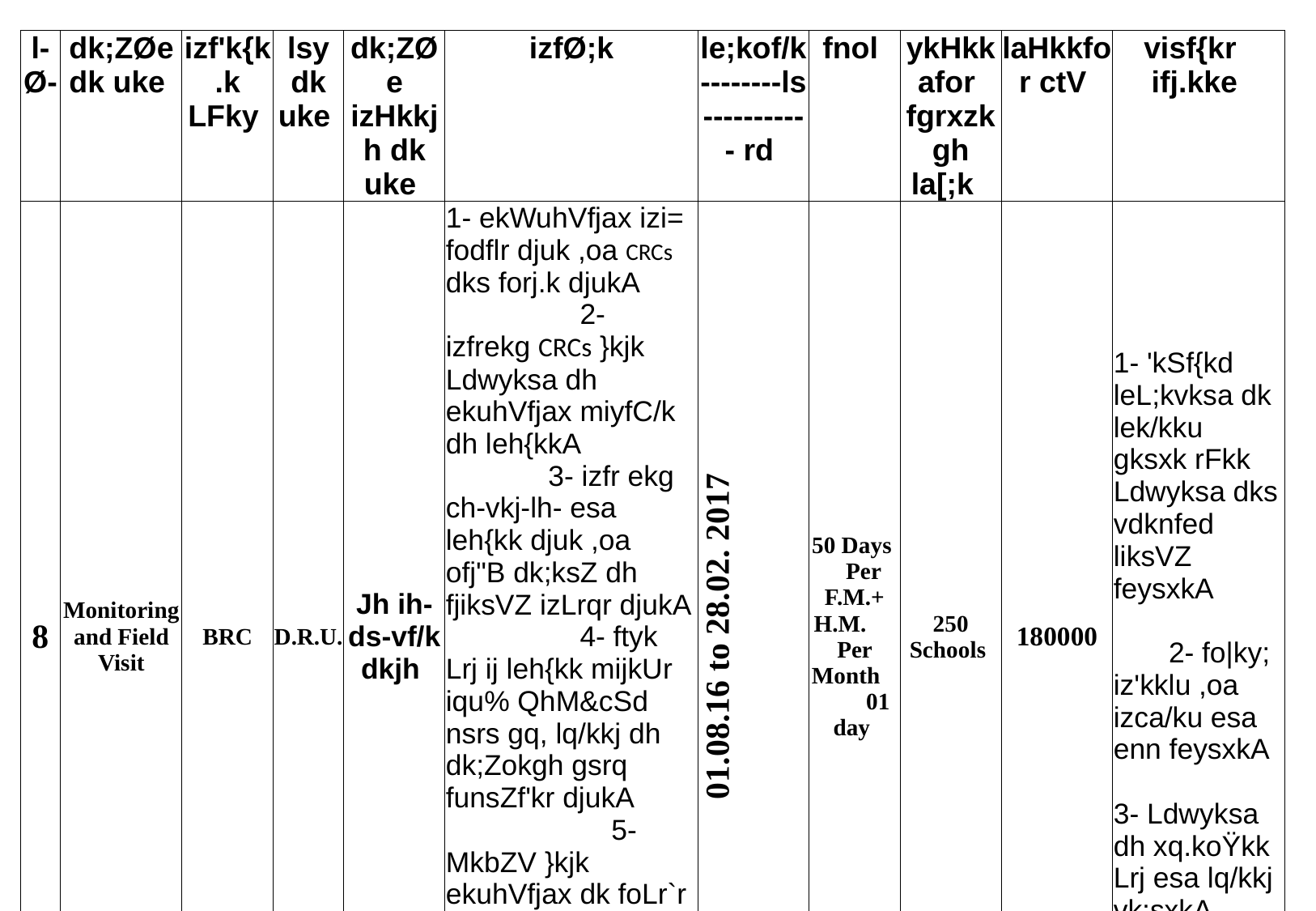

| l-Ø- | dk;ZØe dk uke | izf'k{k.k LFky | lsy dk uke | dk;ZØe izHkkjh dk uke | izfØ;k | le;kof/k --------ls ----------- rd | fnol | ykHkkafor fgrxzkgh la[;k | laHkkfor ctV | visf{kr ifj.kke |
| --- | --- | --- | --- | --- | --- | --- | --- | --- | --- | --- |
| 8 | Monitoring and Field Visit | BRC | D.R.U. | Jh ih-ds-vf/kdkjh | 1- ekWuhVfjax izi= fodflr djuk ,oa CRCs dks forj.k djukA 2- izfrekg CRCs }kjk Ldwyksa dh ekuhVfjax miyfC/k dh leh{kkA 3- izfr ekg ch-vkj-lh- esa leh{kk djuk ,oa ofj"B dk;ksZ dh fjiksVZ izLrqr djukA 4- ftyk Lrj ij leh{kk mijkUr iqu% QhM&cSd nsrs gq, lq/kkj dh dk;Zokgh gsrq funsZf'kr djukA 5- MkbZV }kjk ekuhVfjax dk foLr`r izfrosnu rS;kj dj ftyk ,oa jkT; dk;kZy; esa izLrqr djuk rFkk mfpr ekxZn'kZu nssukA | 01.08.16 to 28.02. 2017 | 50 Days Per F.M.+ H.M. Per Month 01 day | 250 Schools | 180000 | 1- 'kSf{kd leL;kvksa dk lek/kku gksxk rFkk Ldwyksa dks vdknfed liksVZ feysxkA 2- fo|ky; iz'kklu ,oa izca/ku esa enn feysxkA 3- Ldwyksa dh xq.koŸkk Lrj esa lq/kkj vk;sxkA |